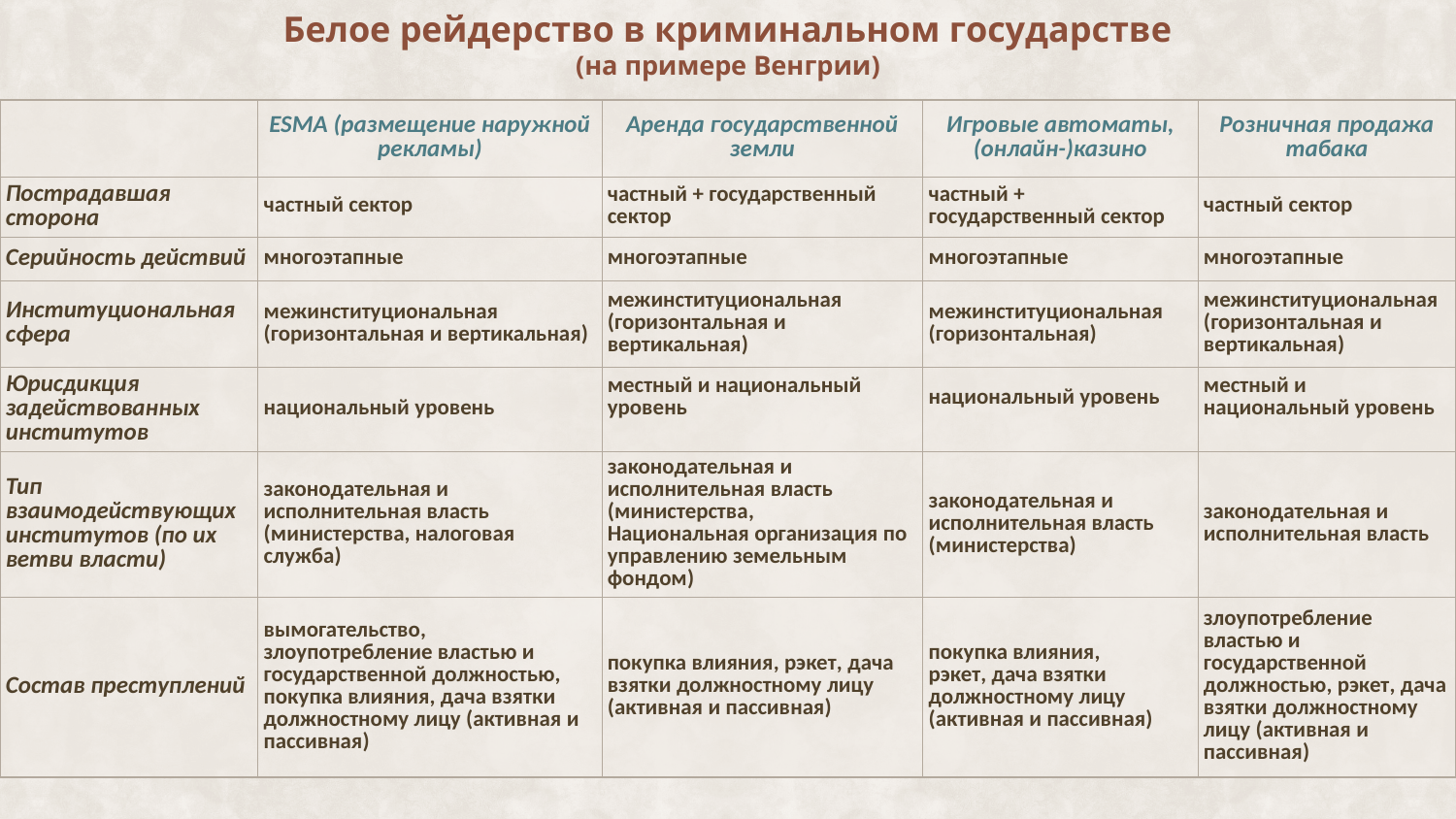

# Белое рейдерство в криминальном государстве (на примере Венгрии)
|  | ESMA (размещение наружной рекламы) | Аренда государственной земли | Игровые автоматы, (онлайн-)казино | Розничная продажа табака |
| --- | --- | --- | --- | --- |
| Пострадавшая сторона | частный сектор | частный + государственный сектор | частный + государственный сектор | частный сектор |
| Серийность действий | многоэтапные | многоэтапные | многоэтапные | многоэтапные |
| Институциональная сфера | межинституциональная (горизонтальная и вертикальная) | межинституциональная (горизонтальная и вертикальная) | межинституциональная (горизонтальная) | межинституциональная (горизонтальная и вертикальная) |
| Юрисдикция задействованных институтов | национальный уровень | местный и национальный уровень | национальный уровень | местный и национальный уровень |
| Тип взаимодействующих институтов (по их ветви власти) | законодательная и исполнительная власть (министерства, налоговая служба) | законодательная и исполнительная власть (министерства, Национальная организация по управлению земельным фондом) | законодательная и исполнительная власть (министерства) | законодательная и исполнительная власть |
| Состав преступлений | вымогательство, злоупотребление властью и государственной должностью, покупка влияния, дача взятки должностному лицу (активная и пассивная) | покупка влияния, рэкет, дача взятки должностному лицу (активная и пассивная) | покупка влияния, рэкет, дача взятки должностному лицу (активная и пассивная) | злоупотребление властью и государственной должностью, рэкет, дача взятки должностному лицу (активная и пассивная) |